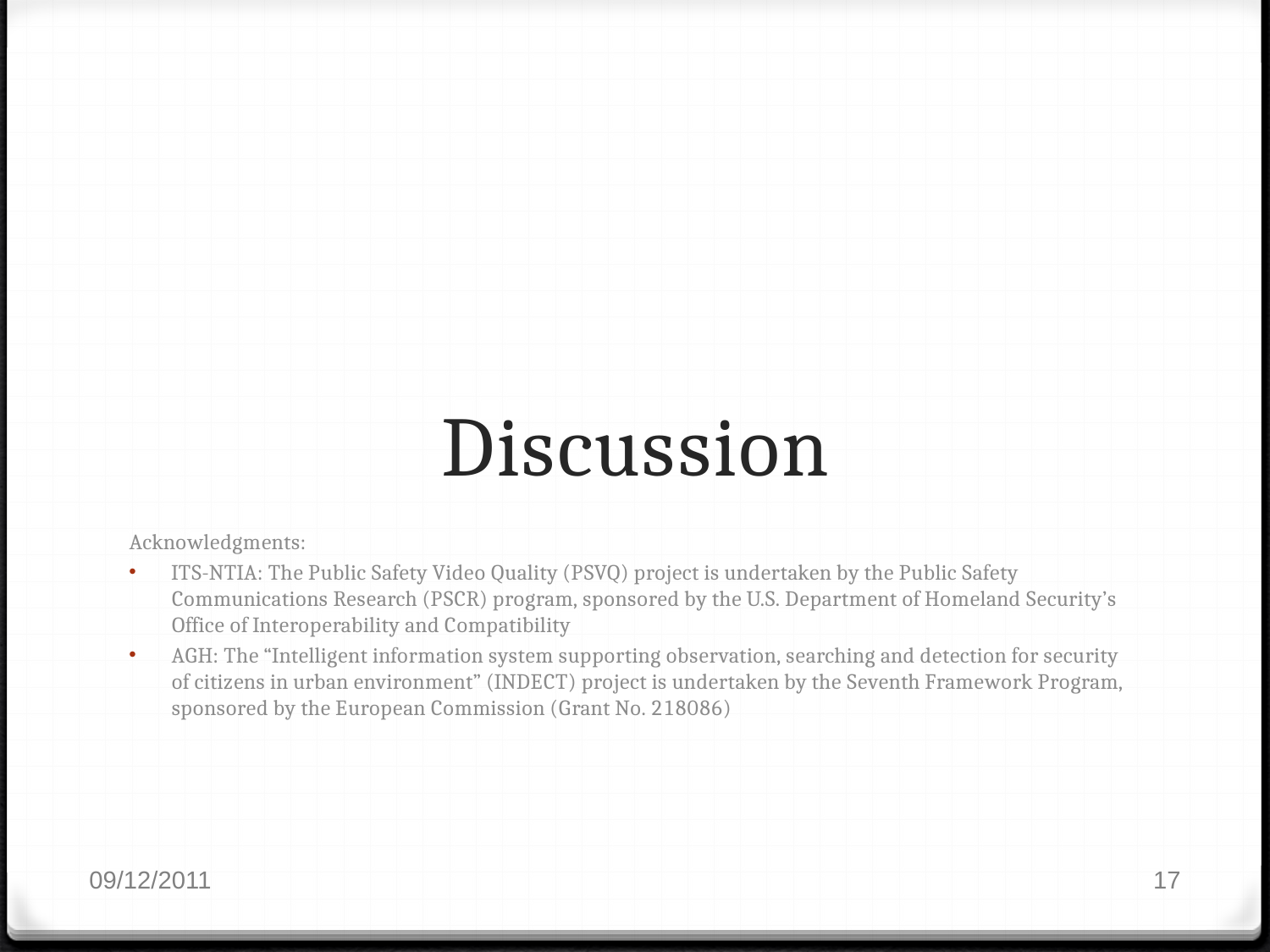

# Discussion
Acknowledgments:
ITS-NTIA: The Public Safety Video Quality (PSVQ) project is undertaken by the Public Safety Communications Research (PSCR) program, sponsored by the U.S. Department of Homeland Security’s Office of Interoperability and Compatibility
AGH: The “Intelligent information system supporting observation, searching and detection for security of citizens in urban environment” (INDECT) project is undertaken by the Seventh Framework Program, sponsored by the European Commission (Grant No. 218086)
09/12/2011
17